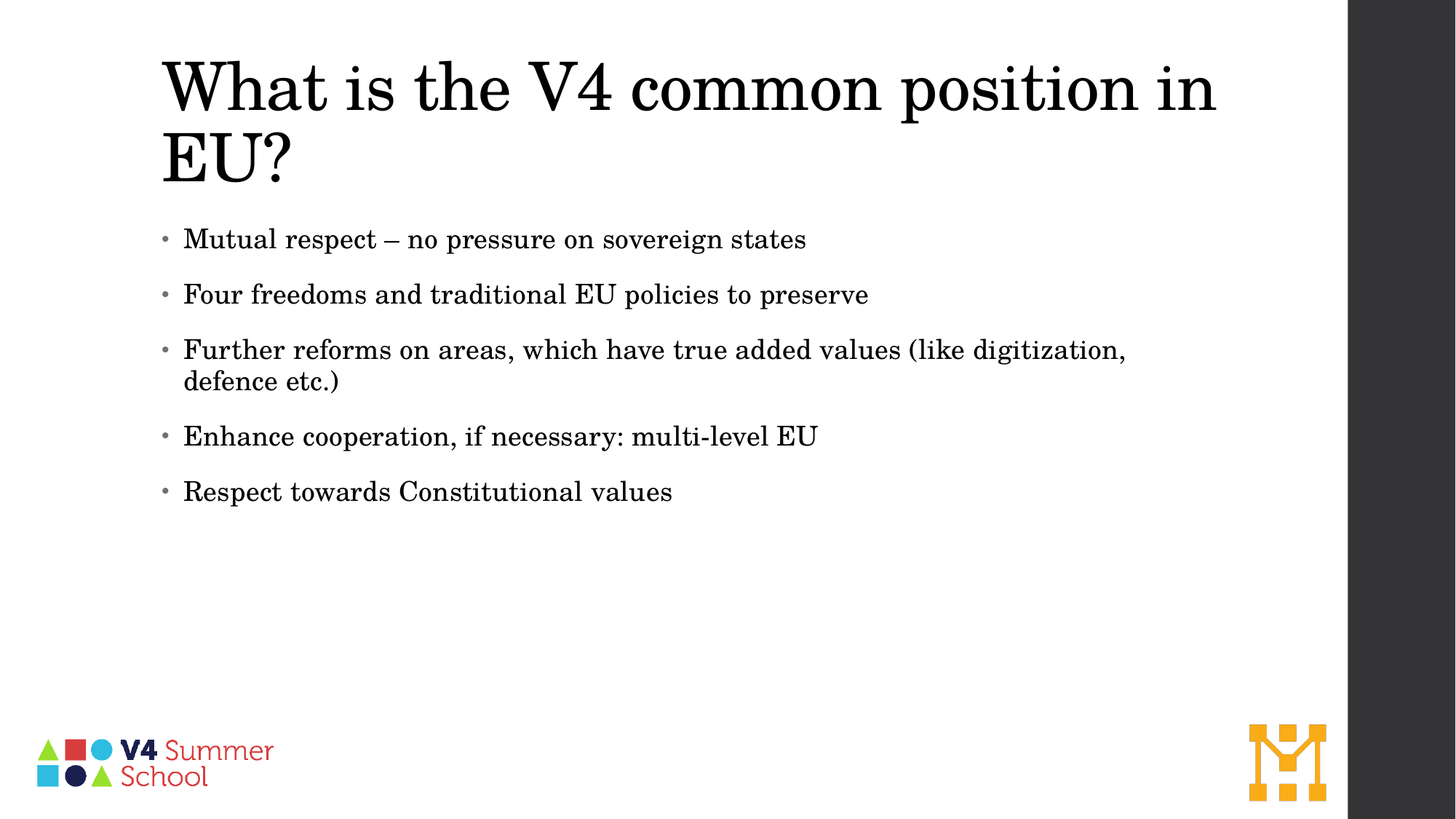

# What is the V4 common position in EU?
Mutual respect – no pressure on sovereign states
Four freedoms and traditional EU policies to preserve
Further reforms on areas, which have true added values (like digitization, defence etc.)
Enhance cooperation, if necessary: multi-level EU
Respect towards Constitutional values